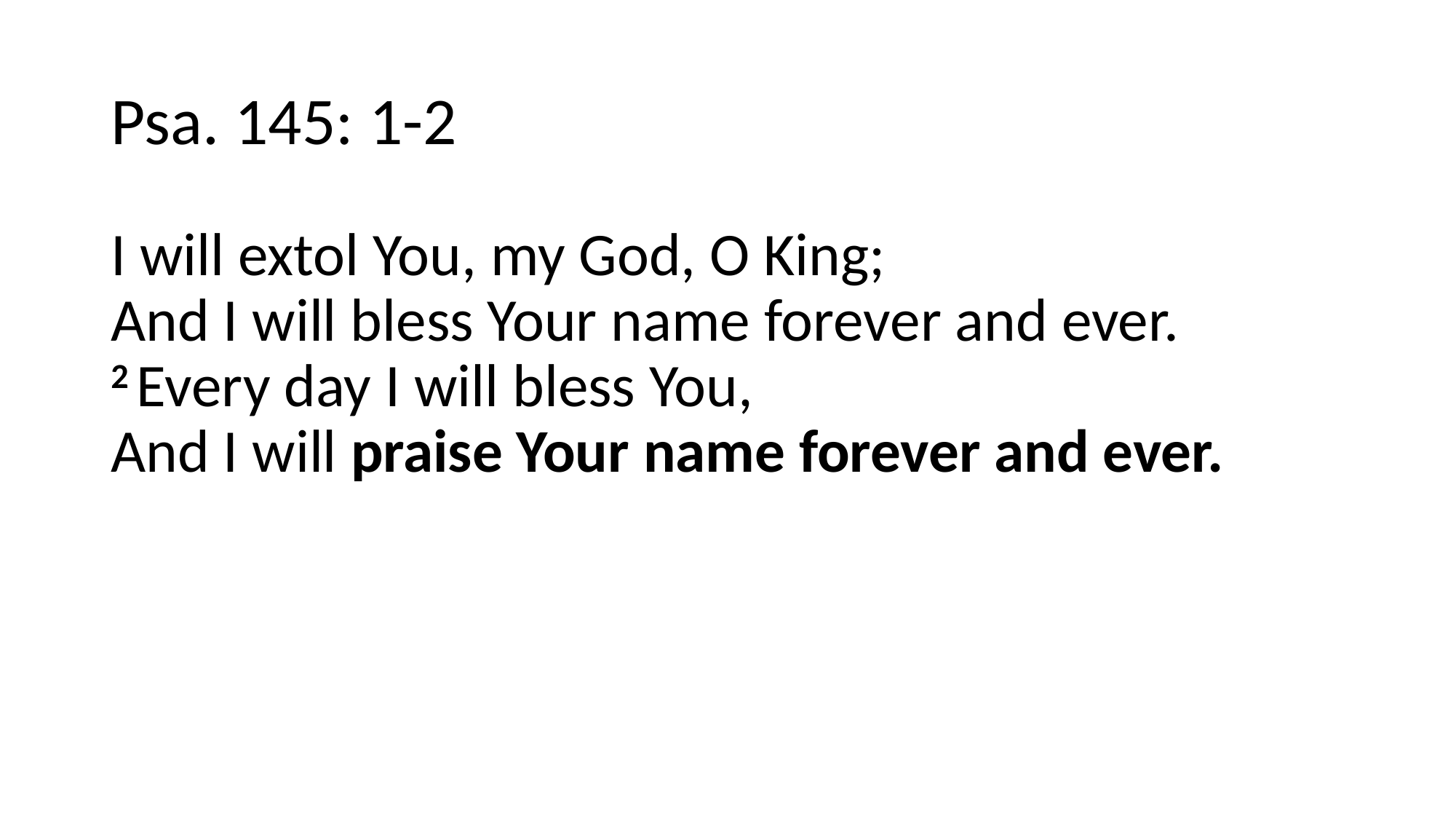

# Psa. 145: 1-2
I will extol You, my God, O King;
And I will bless Your name forever and ever.
2 Every day I will bless You,
And I will praise Your name forever and ever.